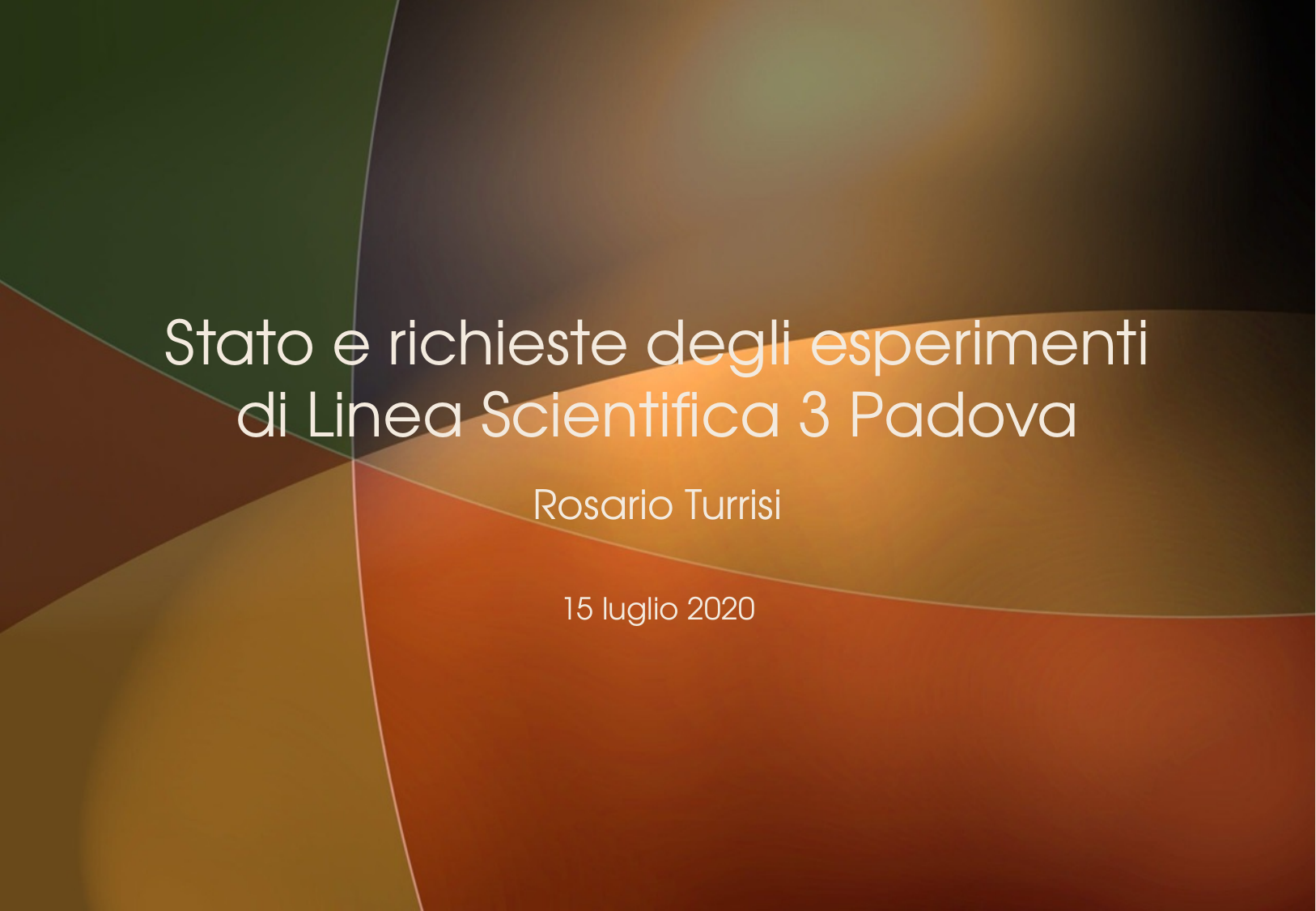

# Stato e richieste degli esperimenti di Linea Scientifica 3 Padova
Rosario Turrisi

15 luglio 2020